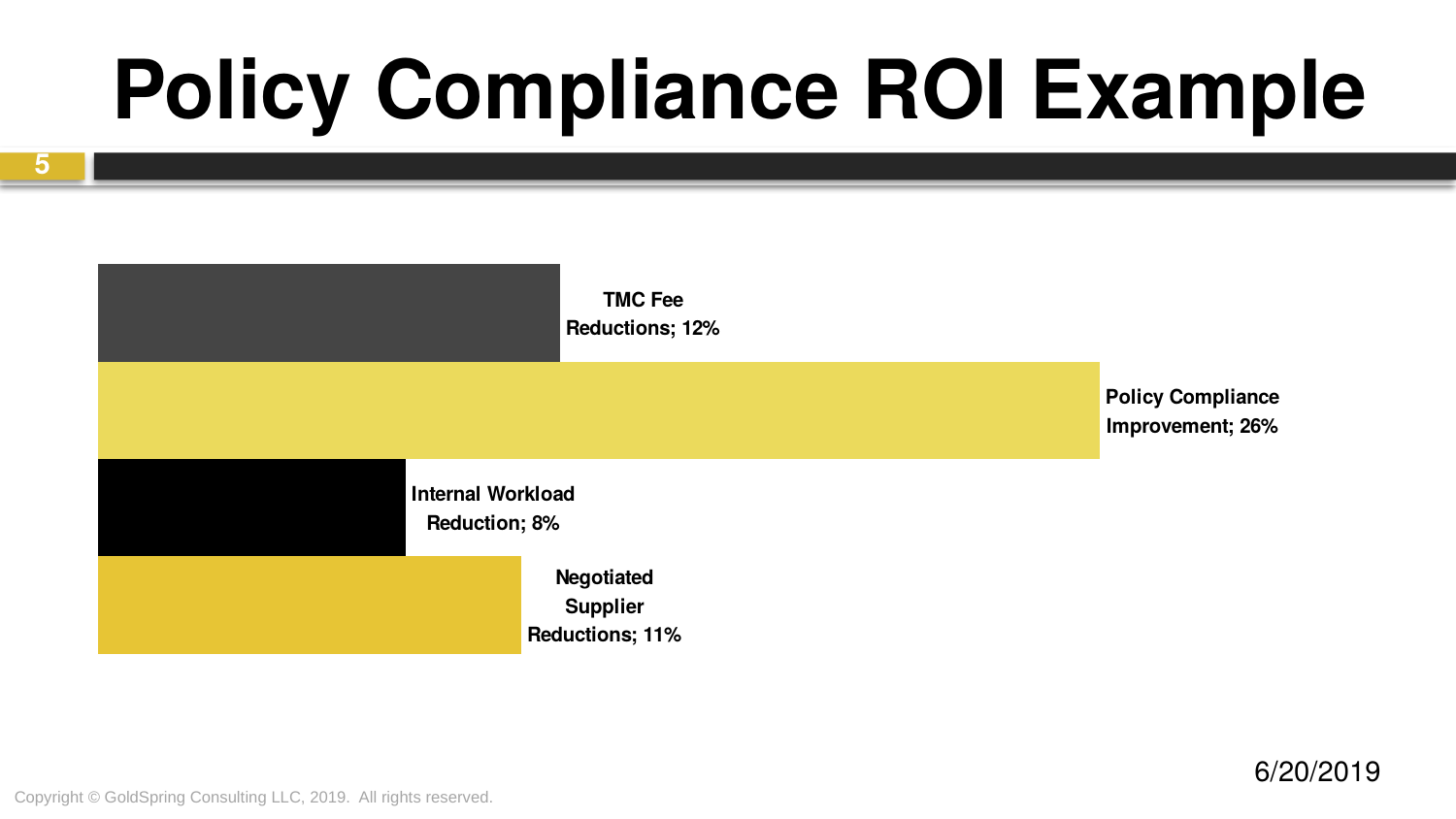

# Policy Compliance ROI Example
5

### Chart

| Category | Negotiated Supplier Reductions | Internal Workload Reduction | Policy Compliance Improvement | TMC Fee Reductions |
|---|---|---|---|---|
6/20/2019